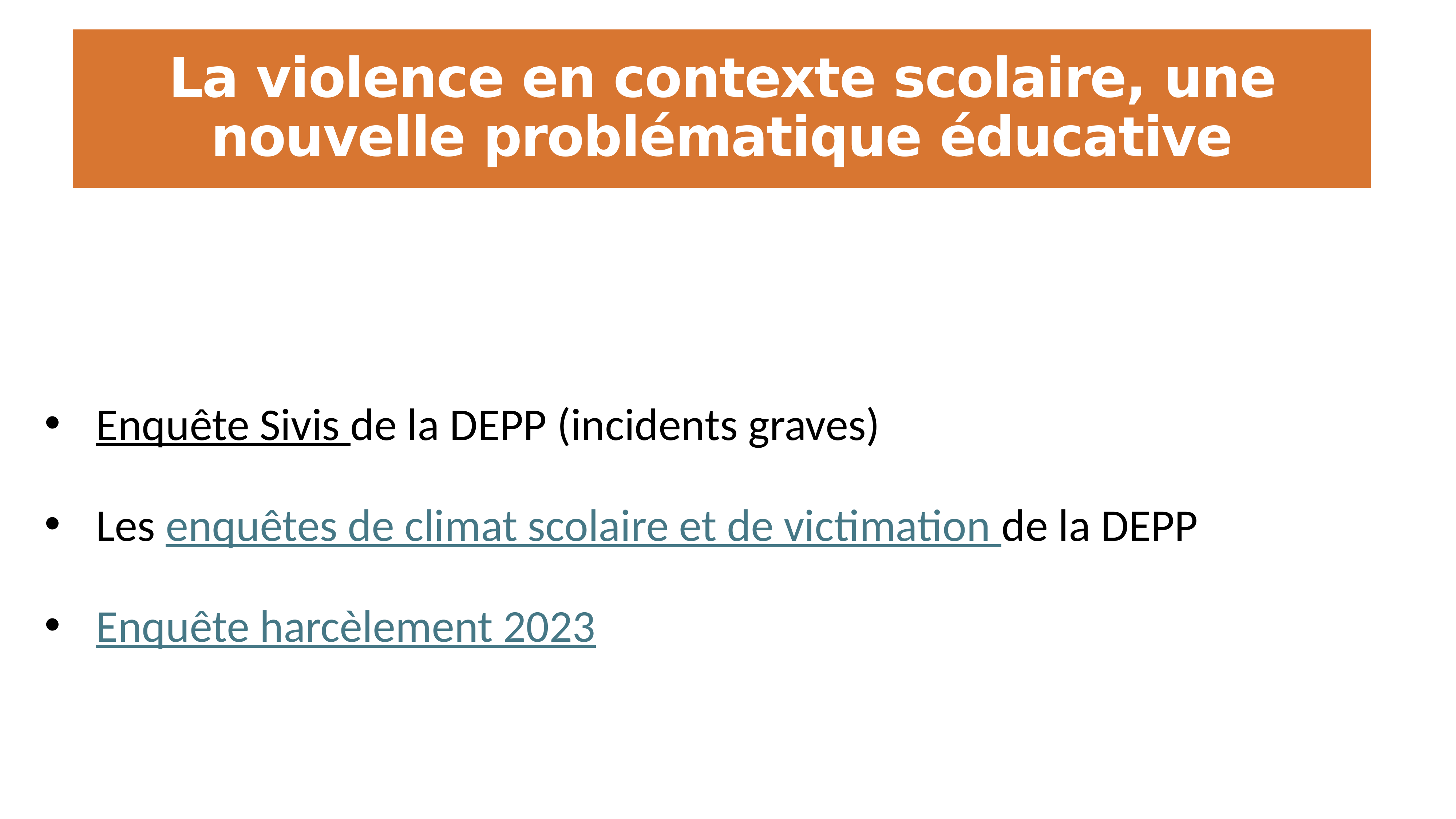

# La violence en contexte scolaire, une nouvelle problématique éducative
Enquête Sivis de la DEPP (incidents graves)
Les enquêtes de climat scolaire et de victimation de la DEPP
Enquête harcèlement 2023